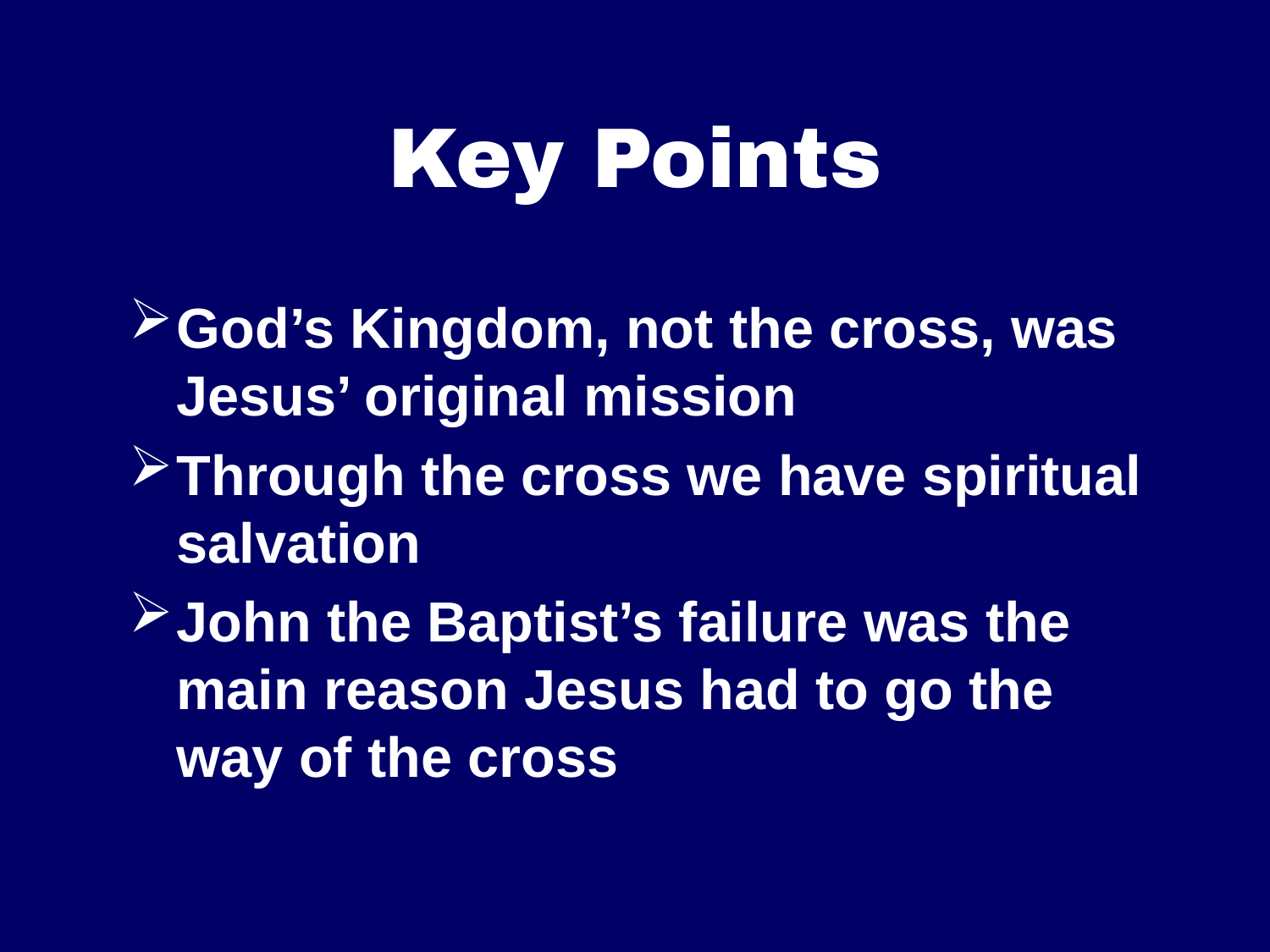

Key Points
God’s Kingdom, not the cross, was Jesus’ original mission
Through the cross we have spiritual salvation
John the Baptist’s failure was the main reason Jesus had to go the way of the cross